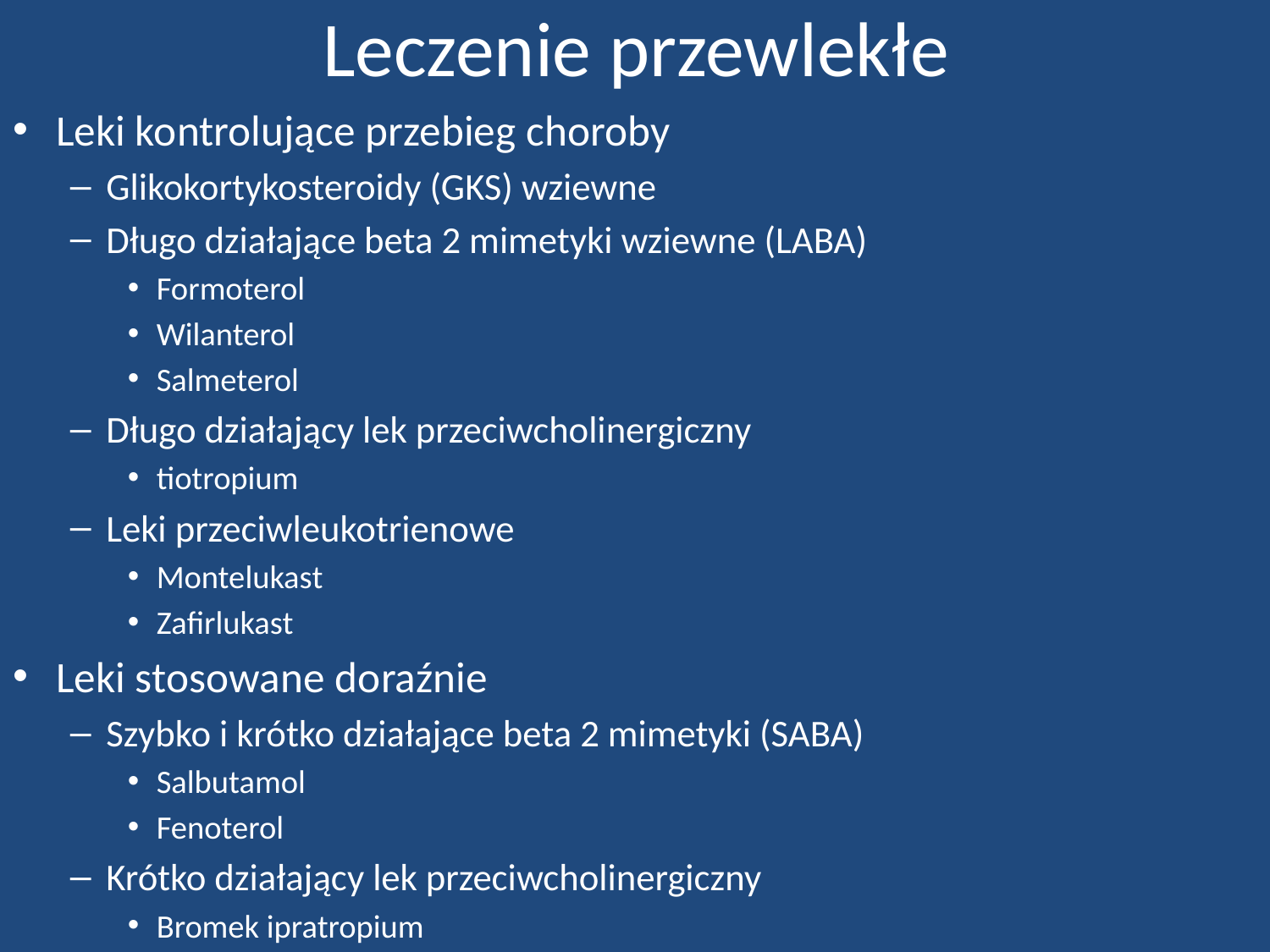

# Leczenie przewlekłe
Leki kontrolujące przebieg choroby
Glikokortykosteroidy (GKS) wziewne
Długo działające beta 2 mimetyki wziewne (LABA)
Formoterol
Wilanterol
Salmeterol
Długo działający lek przeciwcholinergiczny
tiotropium
Leki przeciwleukotrienowe
Montelukast
Zafirlukast
Leki stosowane doraźnie
Szybko i krótko działające beta 2 mimetyki (SABA)
Salbutamol
Fenoterol
Krótko działający lek przeciwcholinergiczny
Bromek ipratropium